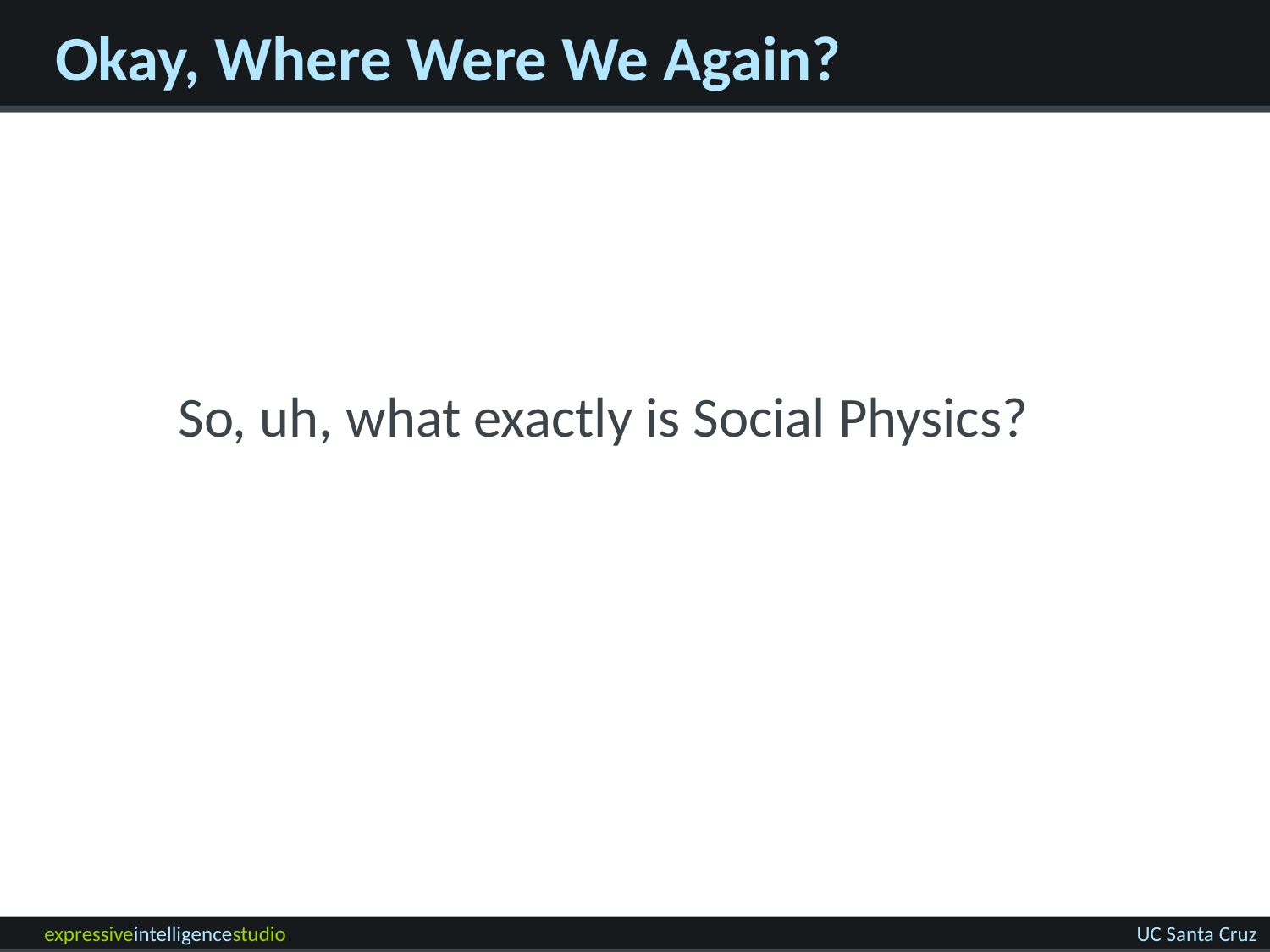

# Okay, Where Were We Again?

So, uh, what exactly is Social Physics?